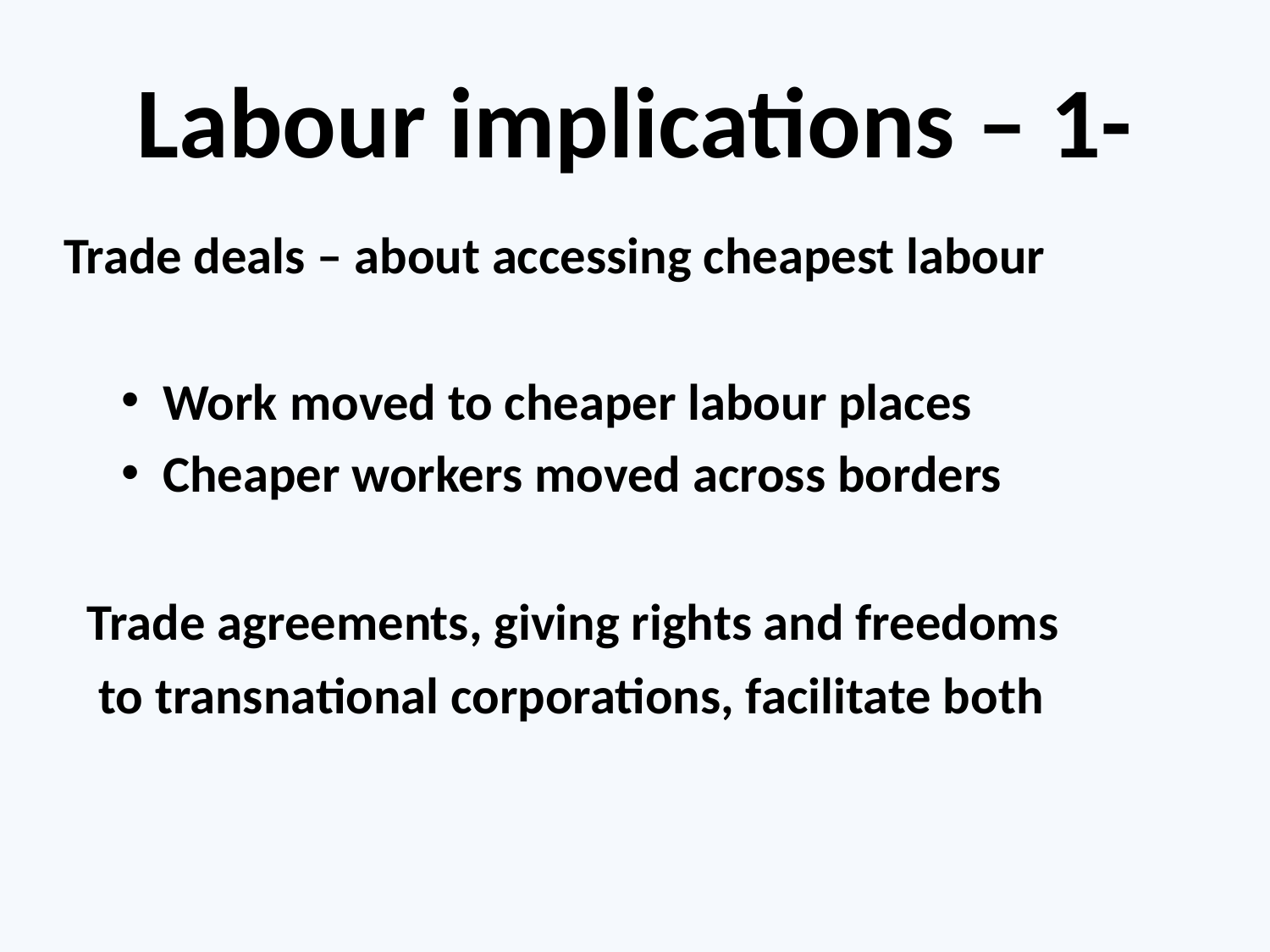

# Labour implications – 1-
Trade deals – about accessing cheapest labour

Work moved to cheaper labour places
Cheaper workers moved across borders

  Trade agreements, giving rights and freedoms
   to transnational corporations, facilitate both